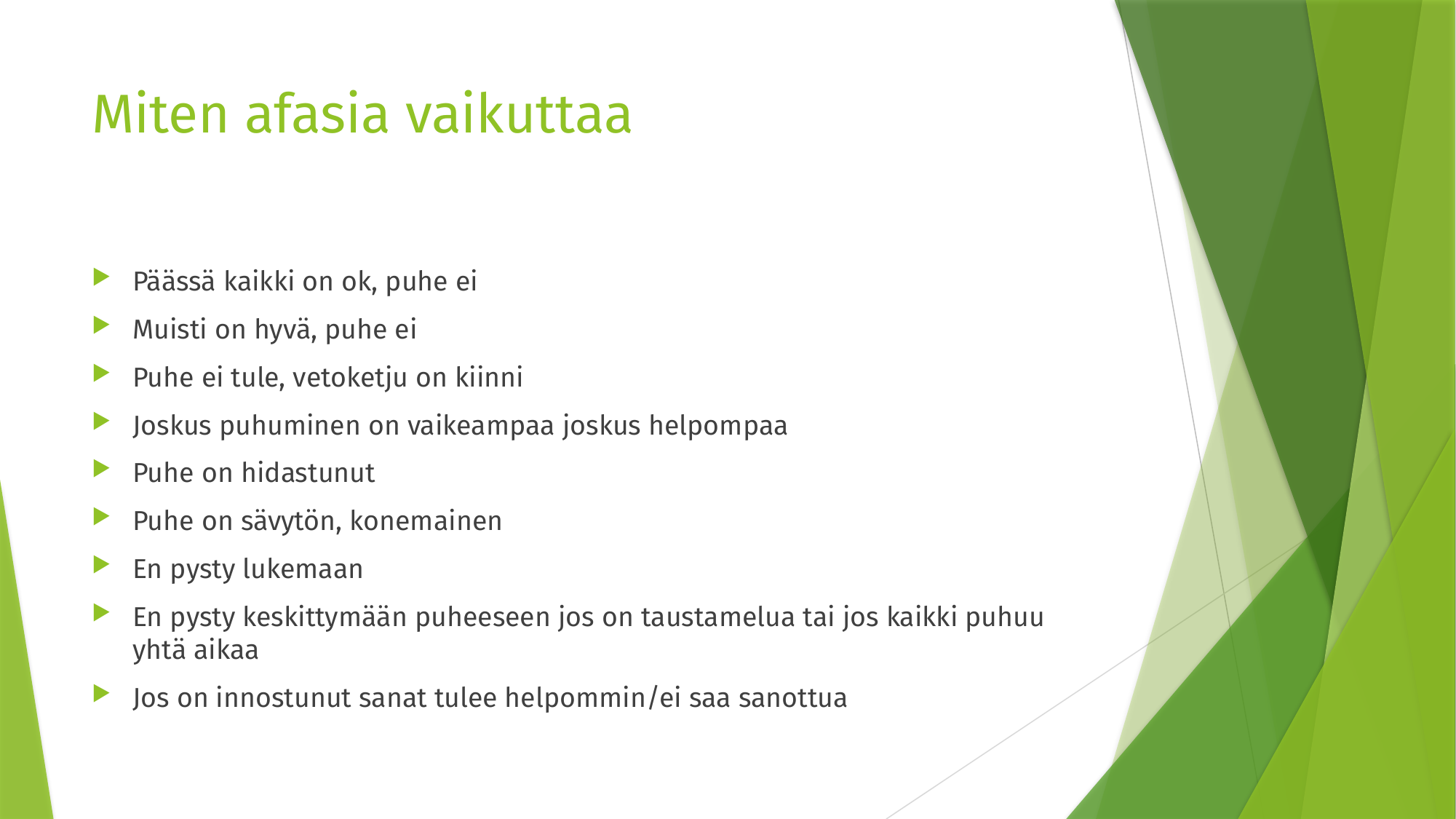

# Miten afasia vaikuttaa
Päässä kaikki on ok, puhe ei
Muisti on hyvä, puhe ei
Puhe ei tule, vetoketju on kiinni
Joskus puhuminen on vaikeampaa joskus helpompaa
Puhe on hidastunut
Puhe on sävytön, konemainen
En pysty lukemaan
En pysty keskittymään puheeseen jos on taustamelua tai jos kaikki puhuu yhtä aikaa
Jos on innostunut sanat tulee helpommin/ei saa sanottua